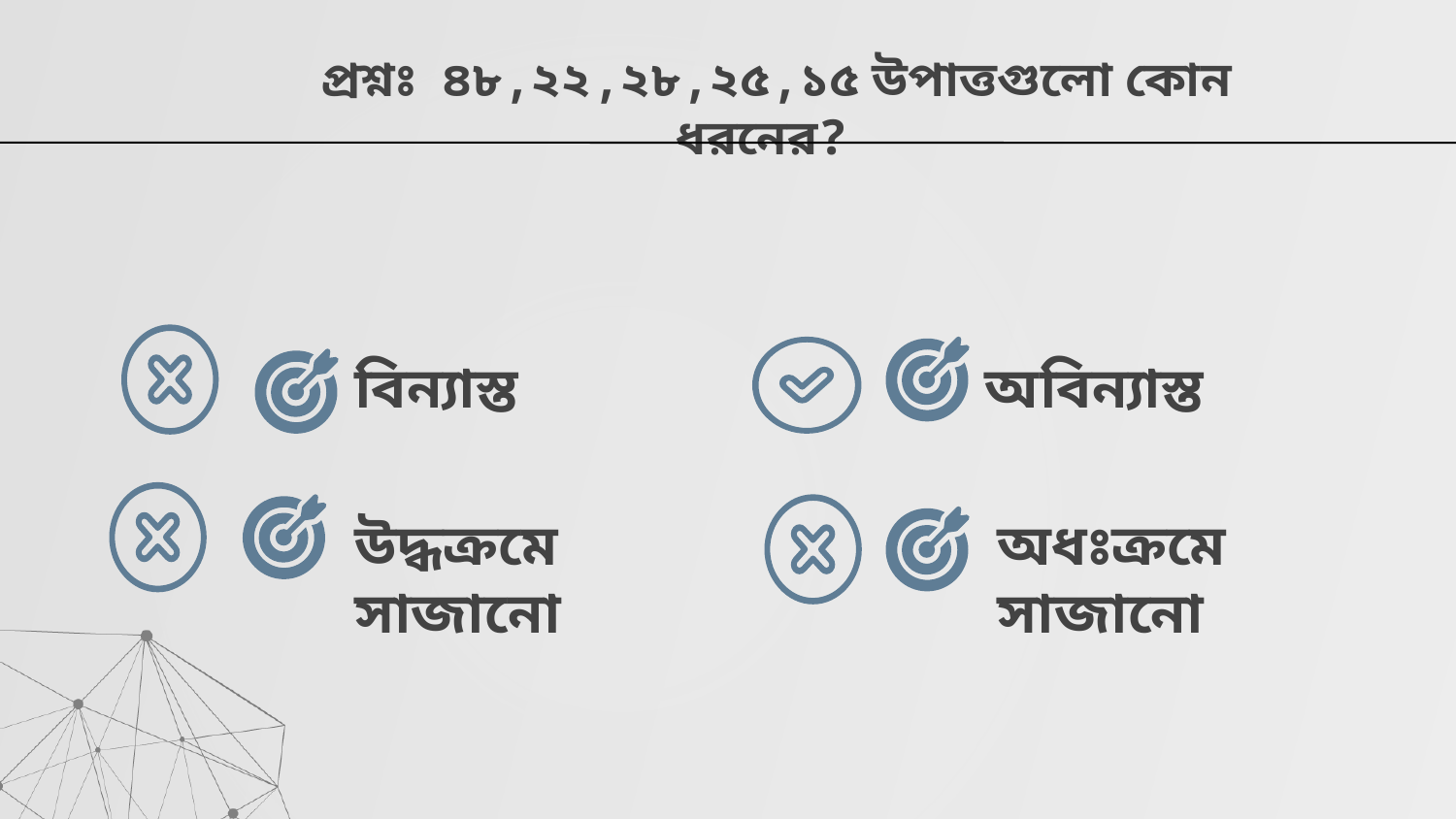

# প্রশ্নঃ  ৪৮,২২,২৮,২৫,১৫ উপাত্তগুলো কোন ধরনের?

বিন্যাস্ত

অবিন্যাস্ত

উদ্ধক্রমে সাজানো

অধঃক্রমে সাজানো